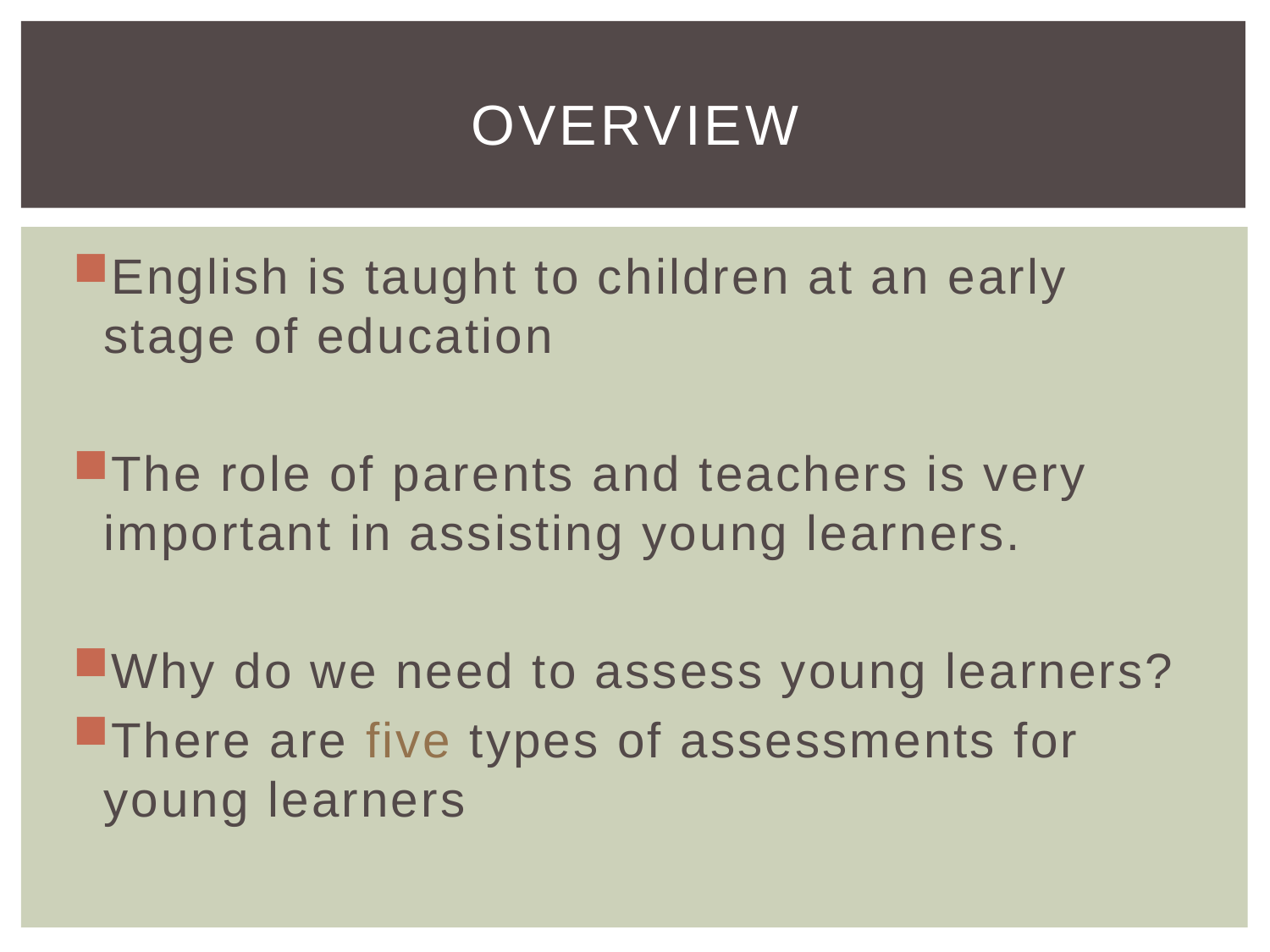

# Overview
English is taught to children at an early stage of education

The role of parents and teachers is very important in assisting young learners.

Why do we need to assess young learners?
There are five types of assessments for young learners